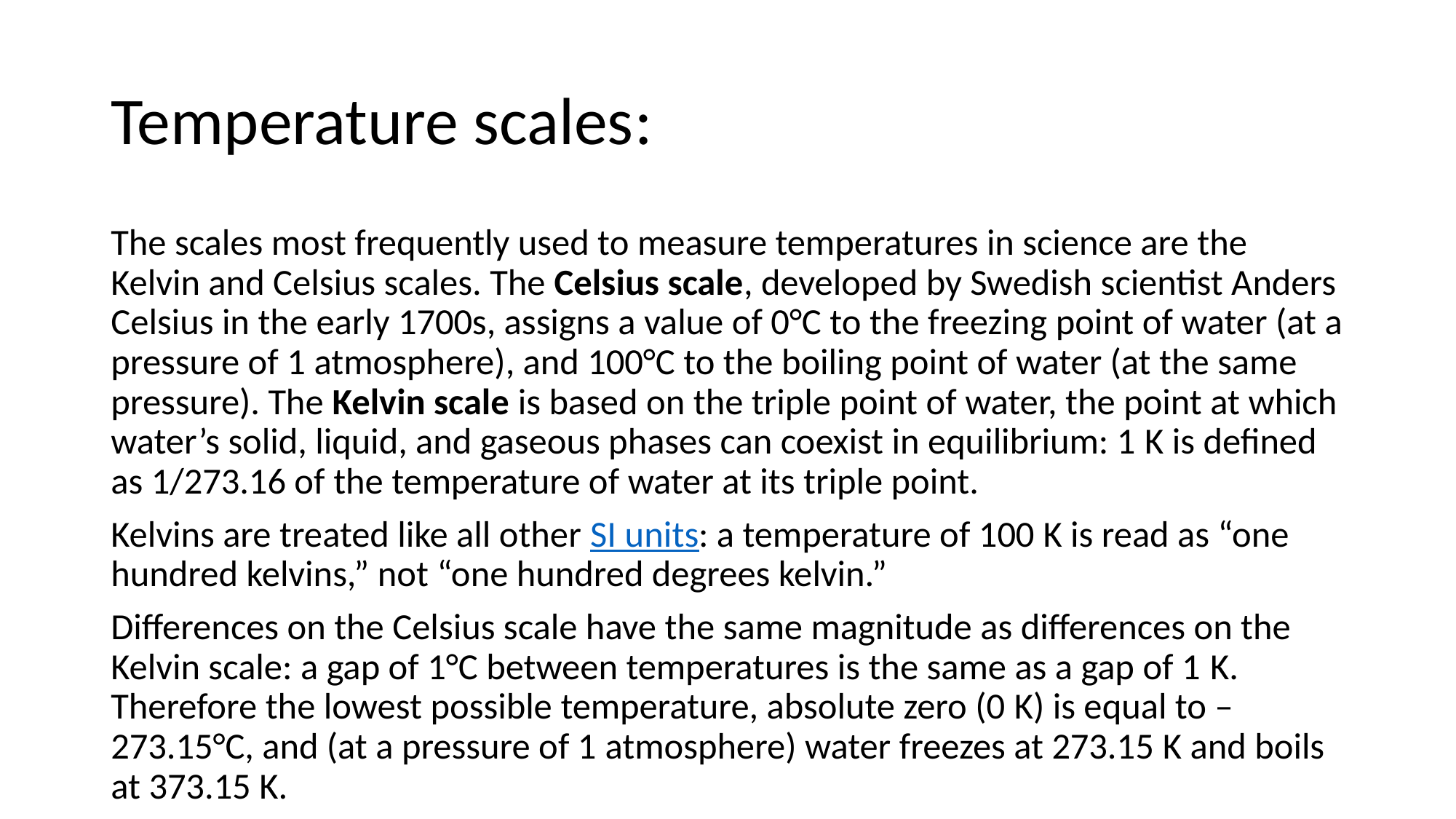

# Temperature scales:
The scales most frequently used to measure temperatures in science are the Kelvin and Celsius scales. The Celsius scale, developed by Swedish scientist Anders Celsius in the early 1700s, assigns a value of 0°C to the freezing point of water (at a pressure of 1 atmosphere), and 100°C to the boiling point of water (at the same pressure). The Kelvin scale is based on the triple point of water, the point at which water’s solid, liquid, and gaseous phases can coexist in equilibrium: 1 K is defined as 1/273.16 of the temperature of water at its triple point.
Kelvins are treated like all other SI units: a temperature of 100 K is read as “one hundred kelvins,” not “one hundred degrees kelvin.”
Differences on the Celsius scale have the same magnitude as differences on the Kelvin scale: a gap of 1°C between temperatures is the same as a gap of 1 K. Therefore the lowest possible temperature, absolute zero (0 K) is equal to –273.15°C, and (at a pressure of 1 atmosphere) water freezes at 273.15 K and boils at 373.15 K.